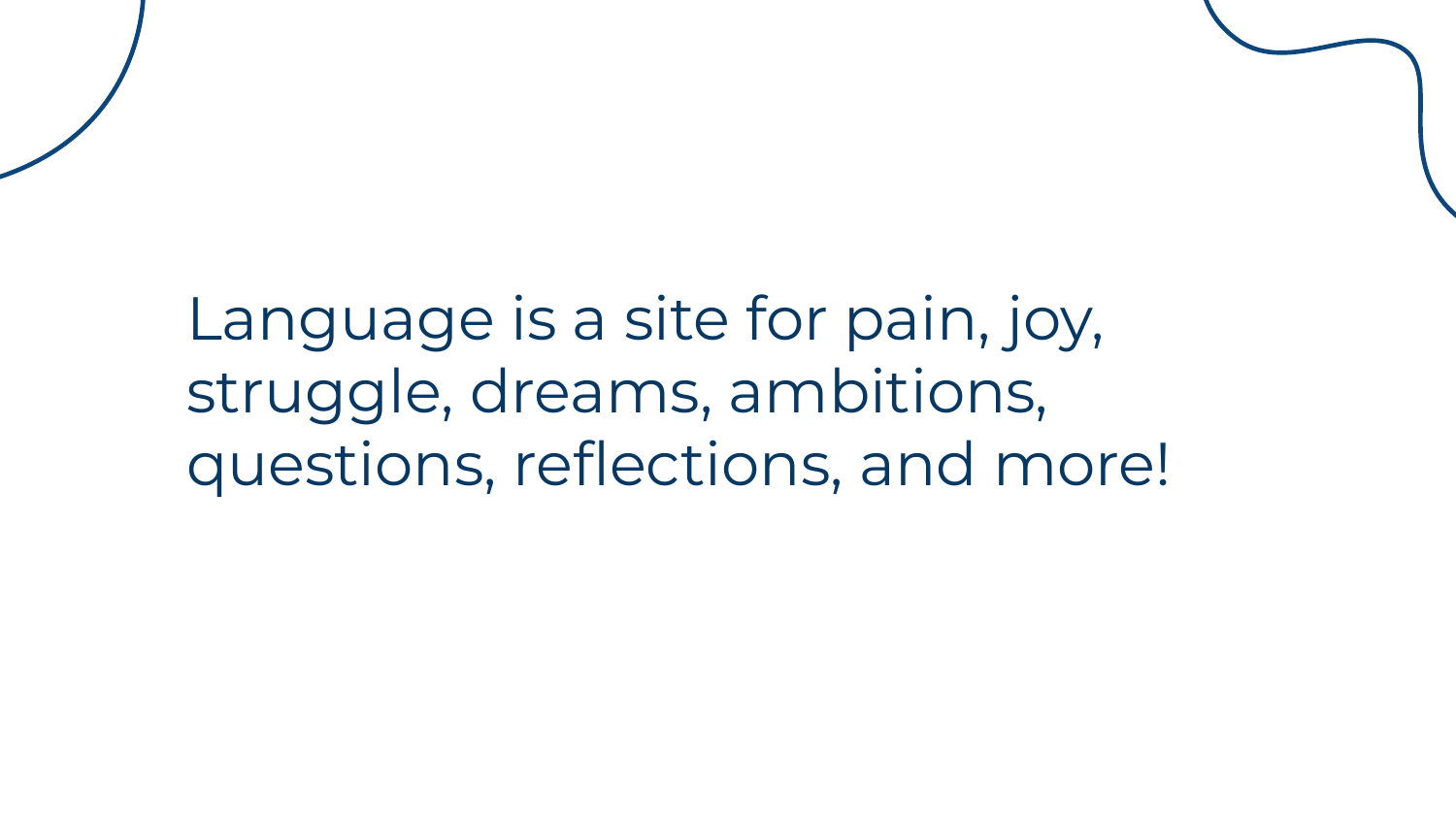

Language is a site for pain, joy, struggle, dreams, ambitions, questions, reflections, and more!